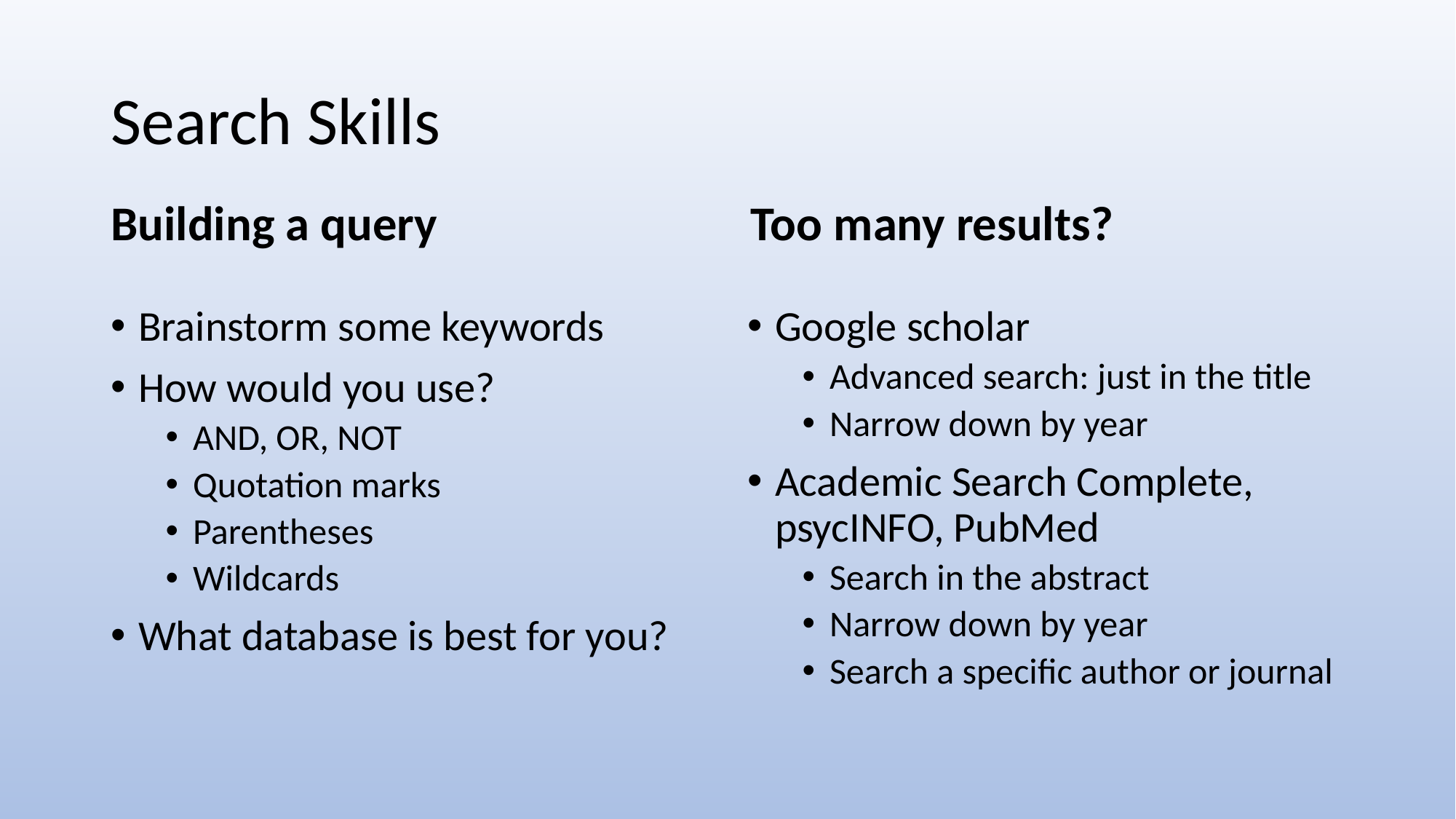

# Search Skills
Building a query
Too many results?
Brainstorm some keywords
How would you use?
AND, OR, NOT
Quotation marks
Parentheses
Wildcards
What database is best for you?

Google scholar
Advanced search: just in the title
Narrow down by year
Academic Search Complete, psycINFO, PubMed
Search in the abstract
Narrow down by year
Search a specific author or journal